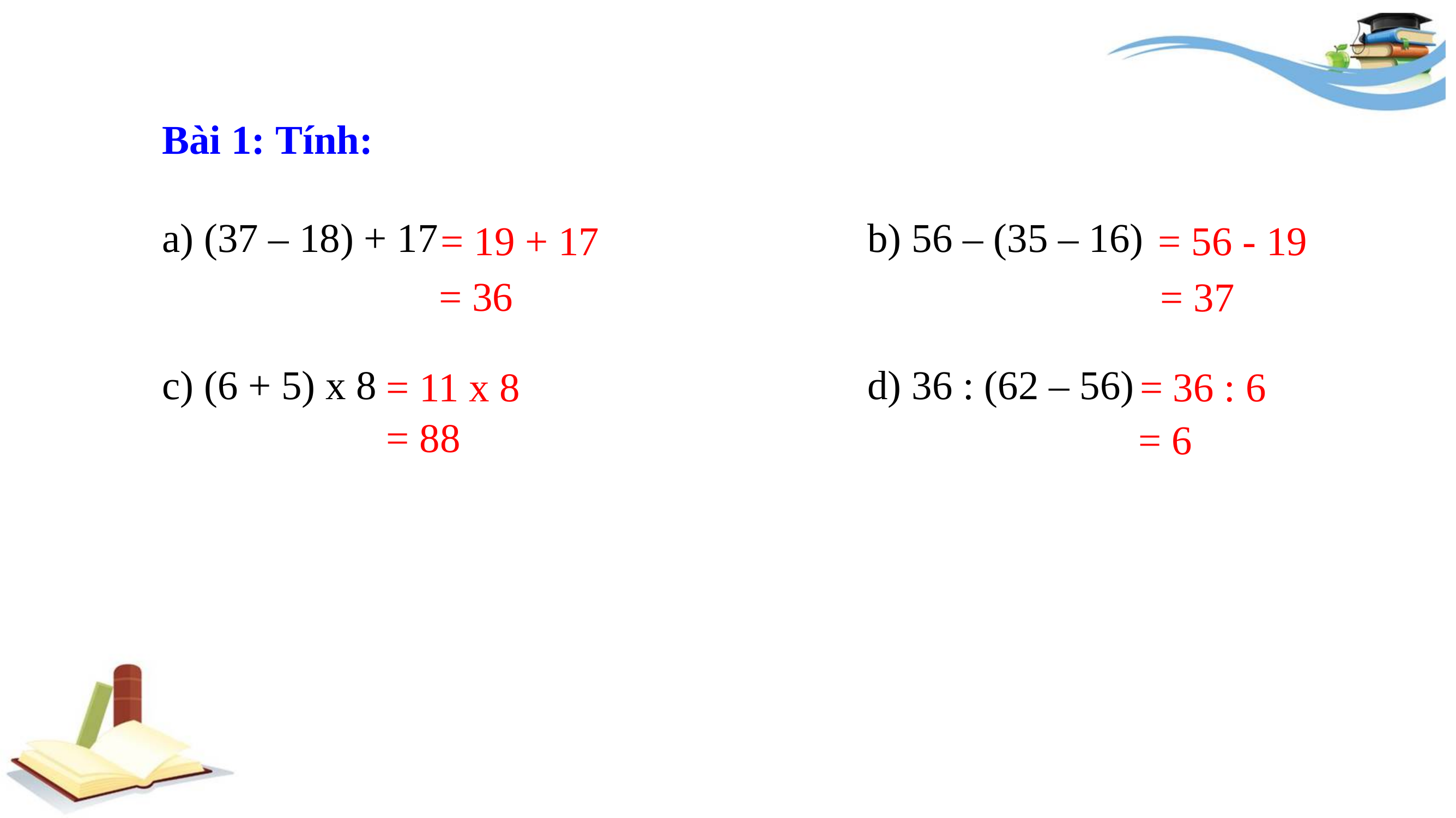

Bài 1: Tính:

a) (37 – 18) + 17                                          b) 56 – (35 – 16)

c) (6 + 5) x 8                                                d) 36 : (62 – 56)
= 19 + 17
= 56 - 19
= 36
= 37
= 11 x 8
= 36 : 6
= 88
= 6